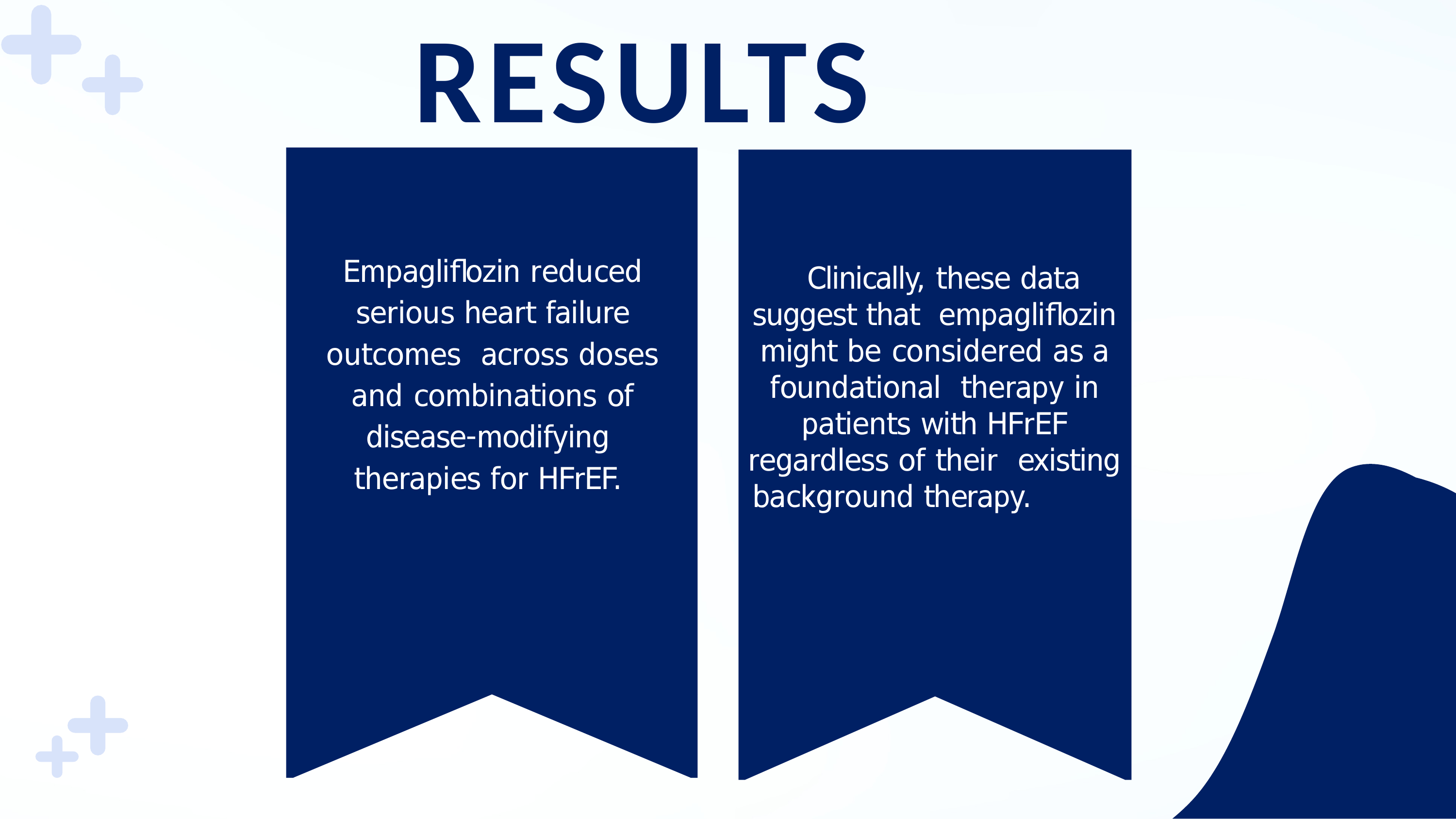

# RESULTS

  Clinically, these data suggest that  empagliflozin might be considered as a foundational  therapy in patients with HFrEF regardless of their  existing background therapy.
Empagliflozin reduced serious heart failure outcomes  across doses and combinations of disease-modifying  therapies for HFrEF.